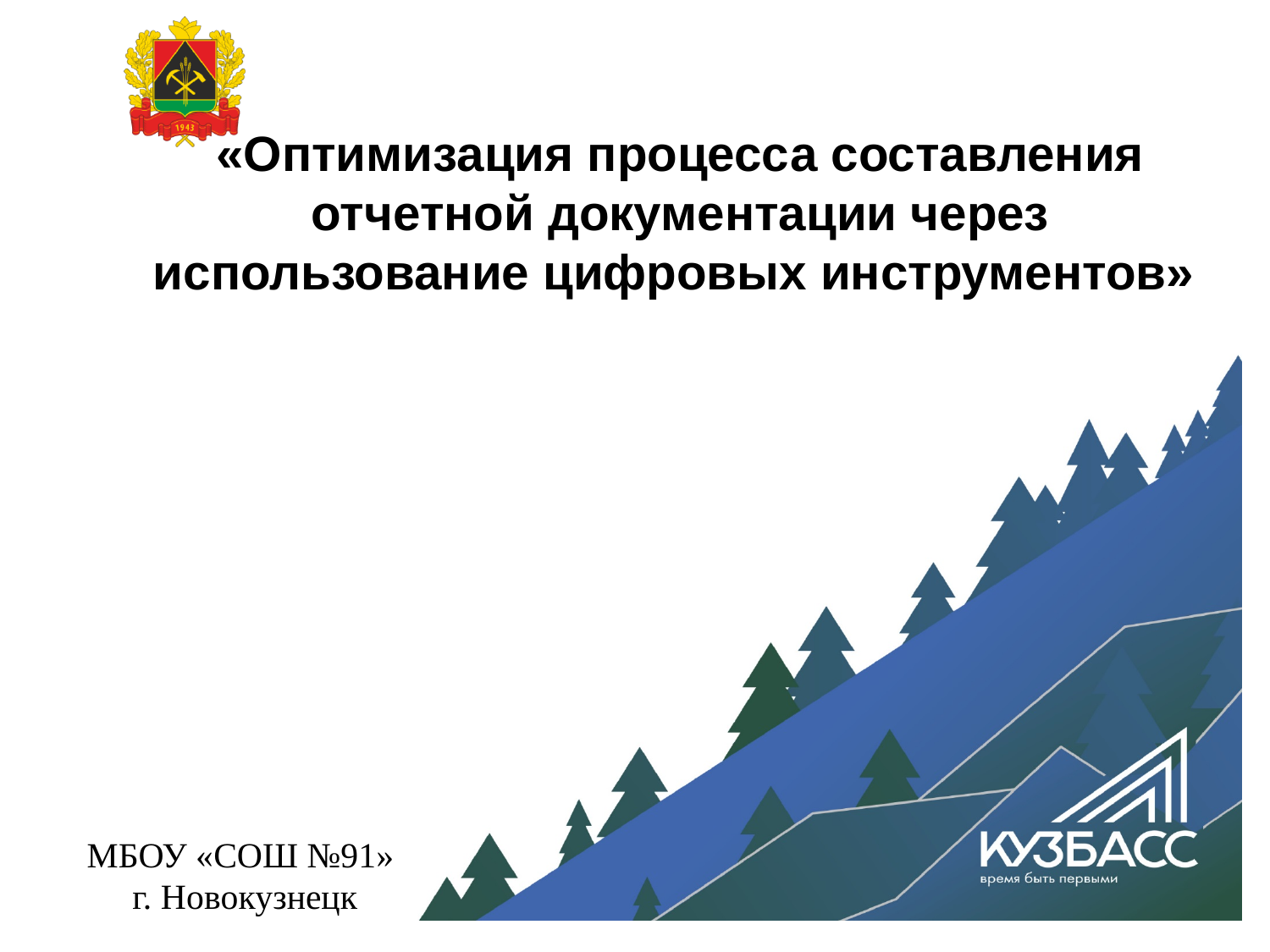

# «Оптимизация процесса составления отчетной документации через использование цифровых инструментов»
МБОУ «СОШ №91»
г. Новокузнецк